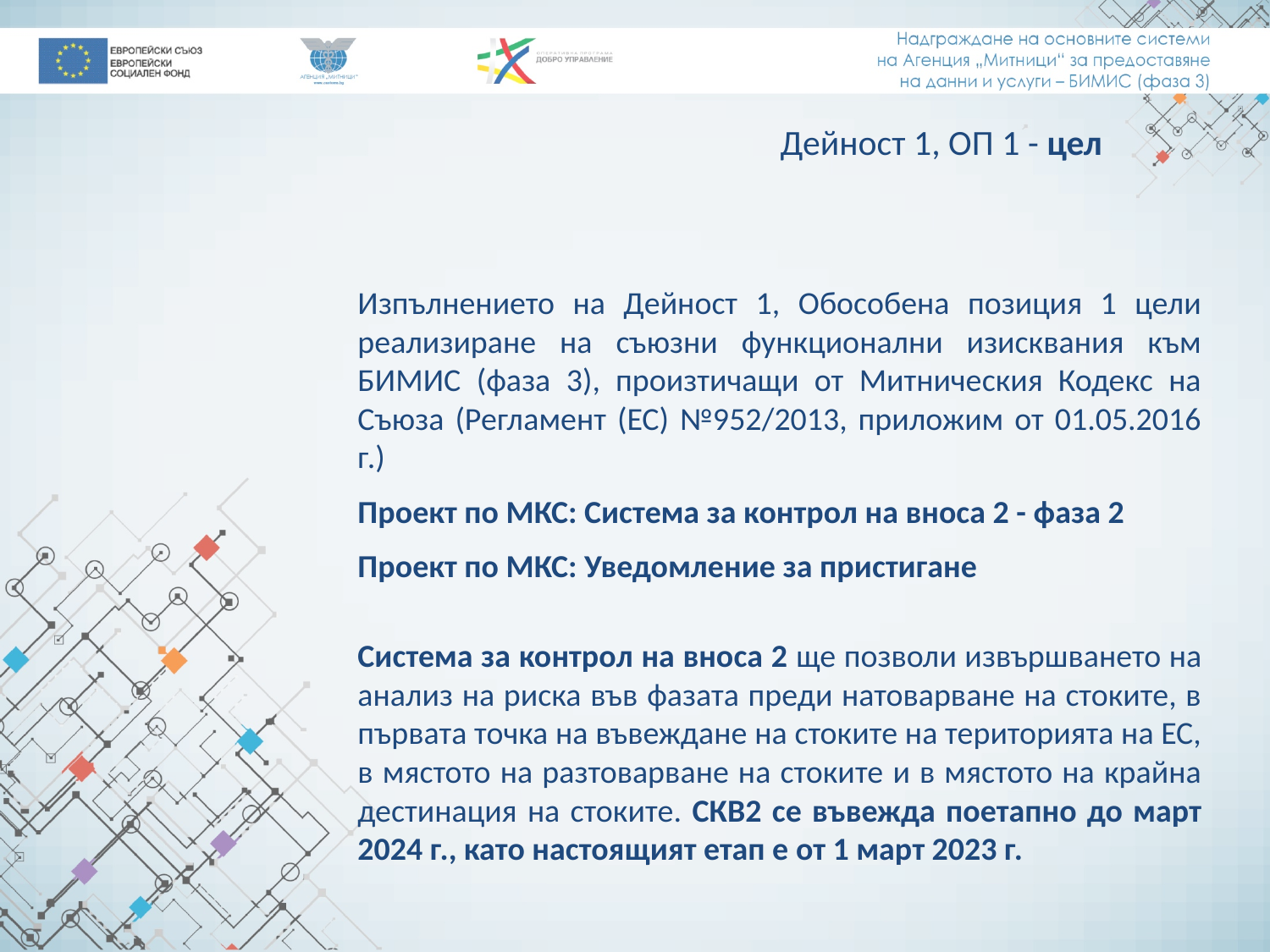

# Дейност 1, ОП 1 - цел
Изпълнението на Дейност 1, Обособена позиция 1 цели реализиране на съюзни функционални изисквания към БИМИС (фаза 3), произтичащи от Митническия Кодекс на Съюза (Регламент (ЕС) №952/2013, приложим от 01.05.2016 г.)
Проект по МКС: Система за контрол на вноса 2 - фаза 2
Проект по МКС: Уведомление за пристигане

Система за контрол на вноса 2 ще позволи извършването на анализ на риска във фазата преди натоварване на стоките, в първата точка на въвеждане на стоките на територията на ЕС, в мястото на разтоварване на стоките и в мястото на крайна дестинация на стоките. СКВ2 се въвежда поетапно до март 2024 г., като настоящият етап е от 1 март 2023 г.